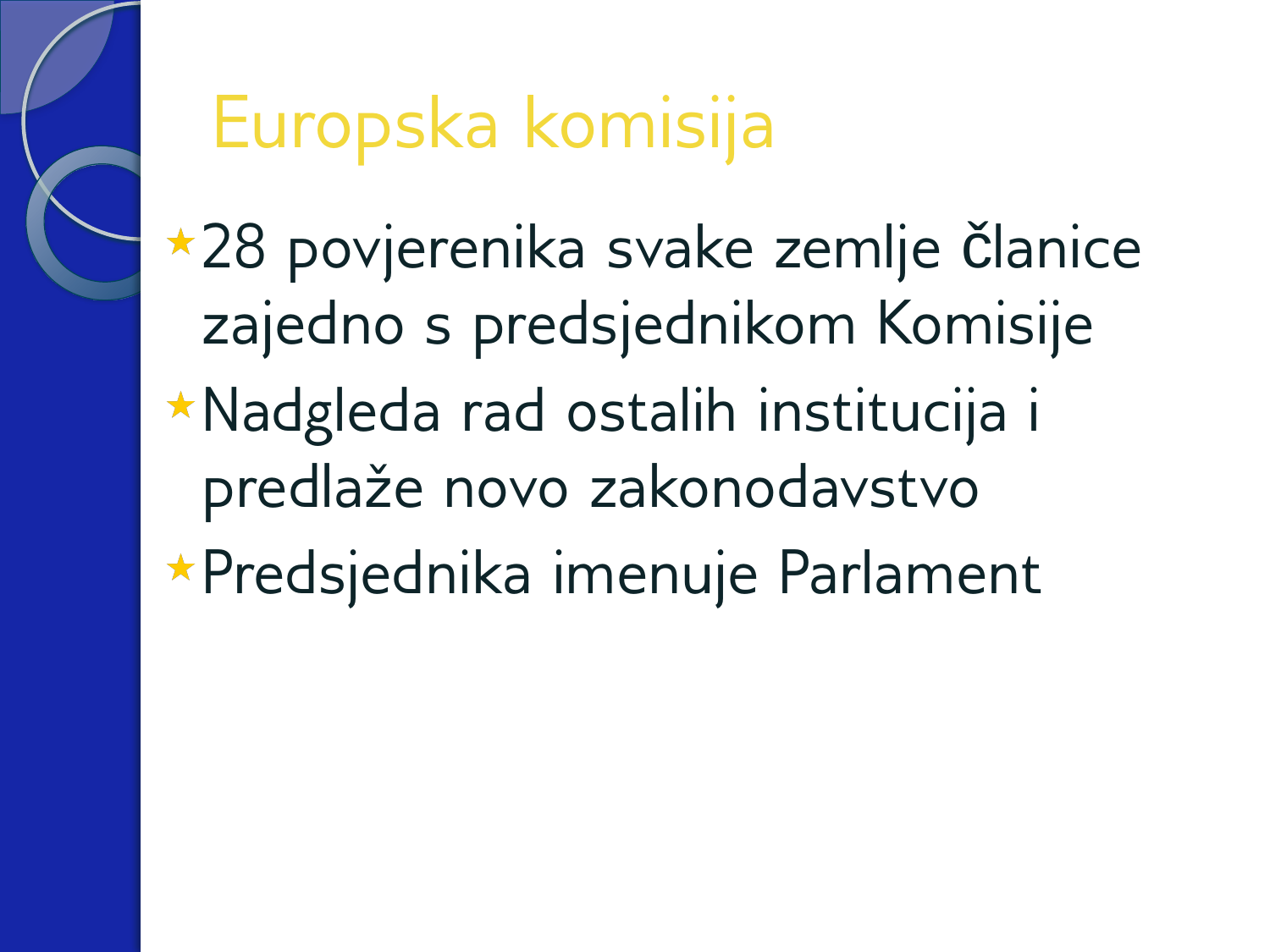

# Europska komisija
28 povjerenika svake zemlje članice zajedno s predsjednikom Komisije
Nadgleda rad ostalih institucija i predlaže novo zakonodavstvo
Predsjednika imenuje Parlament